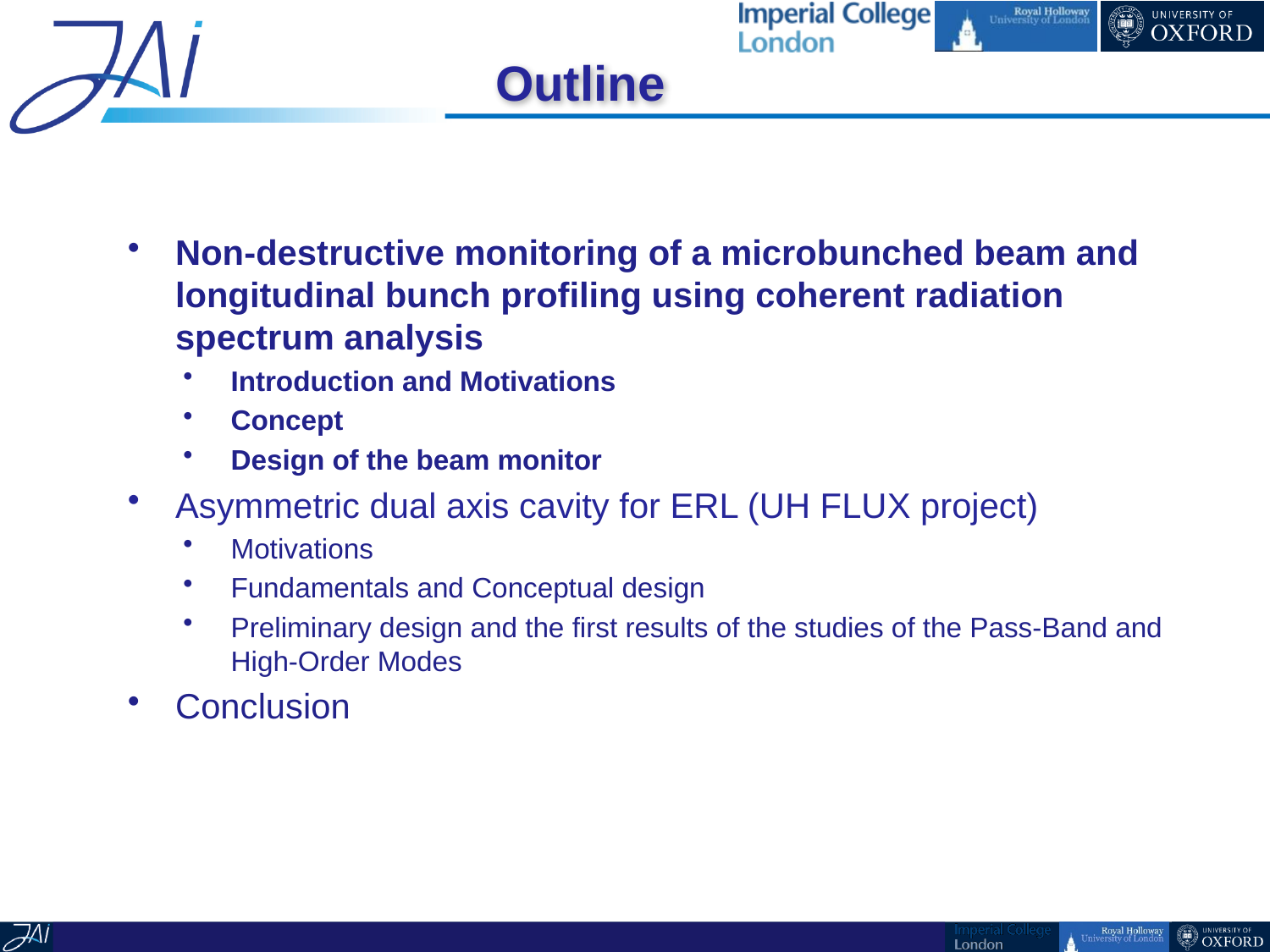

# Outline

Non-destructive monitoring of a microbunched beam and longitudinal bunch profiling using coherent radiation spectrum analysis
Introduction and Motivations
Concept
Design of the beam monitor
Asymmetric dual axis cavity for ERL (UH FLUX project)
Motivations
Fundamentals and Conceptual design
Preliminary design and the first results of the studies of the Pass-Band and High-Order Modes
Conclusion